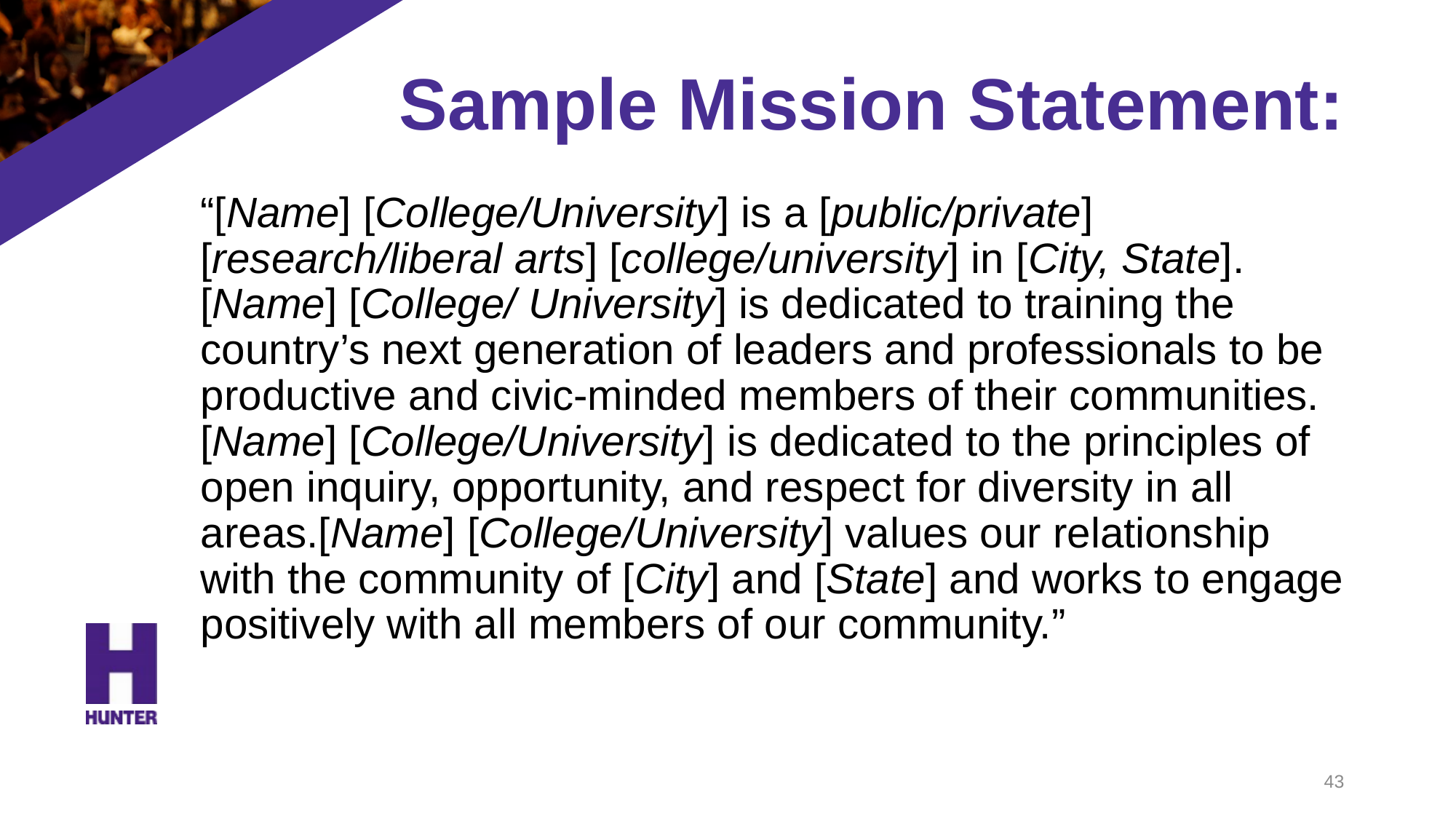

# Sample Mission Statement:
“[Name] [College/University] is a [public/private] [research/liberal arts] [college/university] in [City, State]. [Name] [College/ University] is dedicated to training the country’s next generation of leaders and professionals to be productive and civic-minded members of their communities. [Name] [College/University] is dedicated to the principles of open inquiry, opportunity, and respect for diversity in all areas.[Name] [College/University] values our relationship with the community of [City] and [State] and works to engage positively with all members of our community.”
43